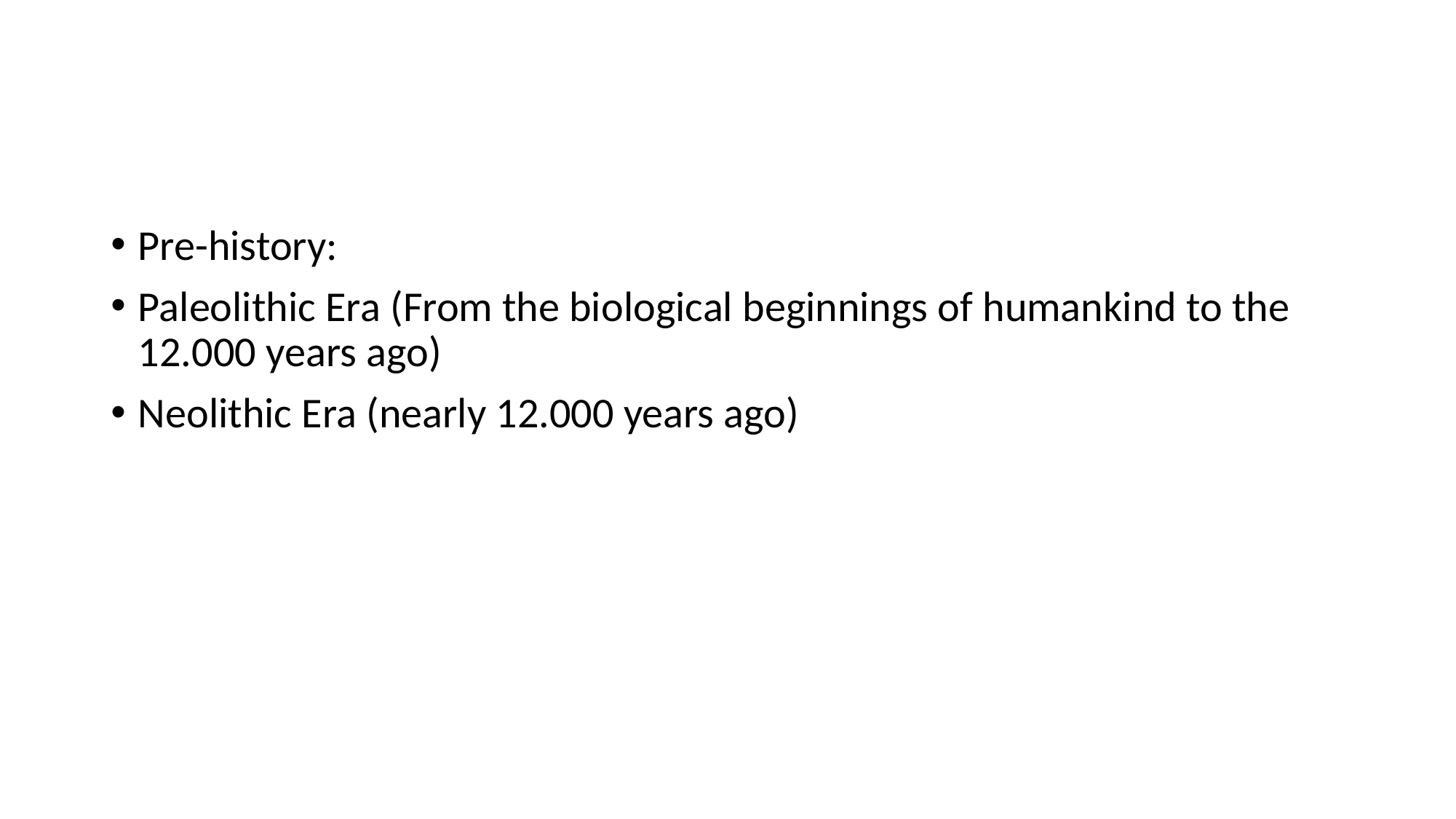

#
Pre-history:
Paleolithic Era (From the biological beginnings of humankind to the 12.000 years ago)
Neolithic Era (nearly 12.000 years ago)